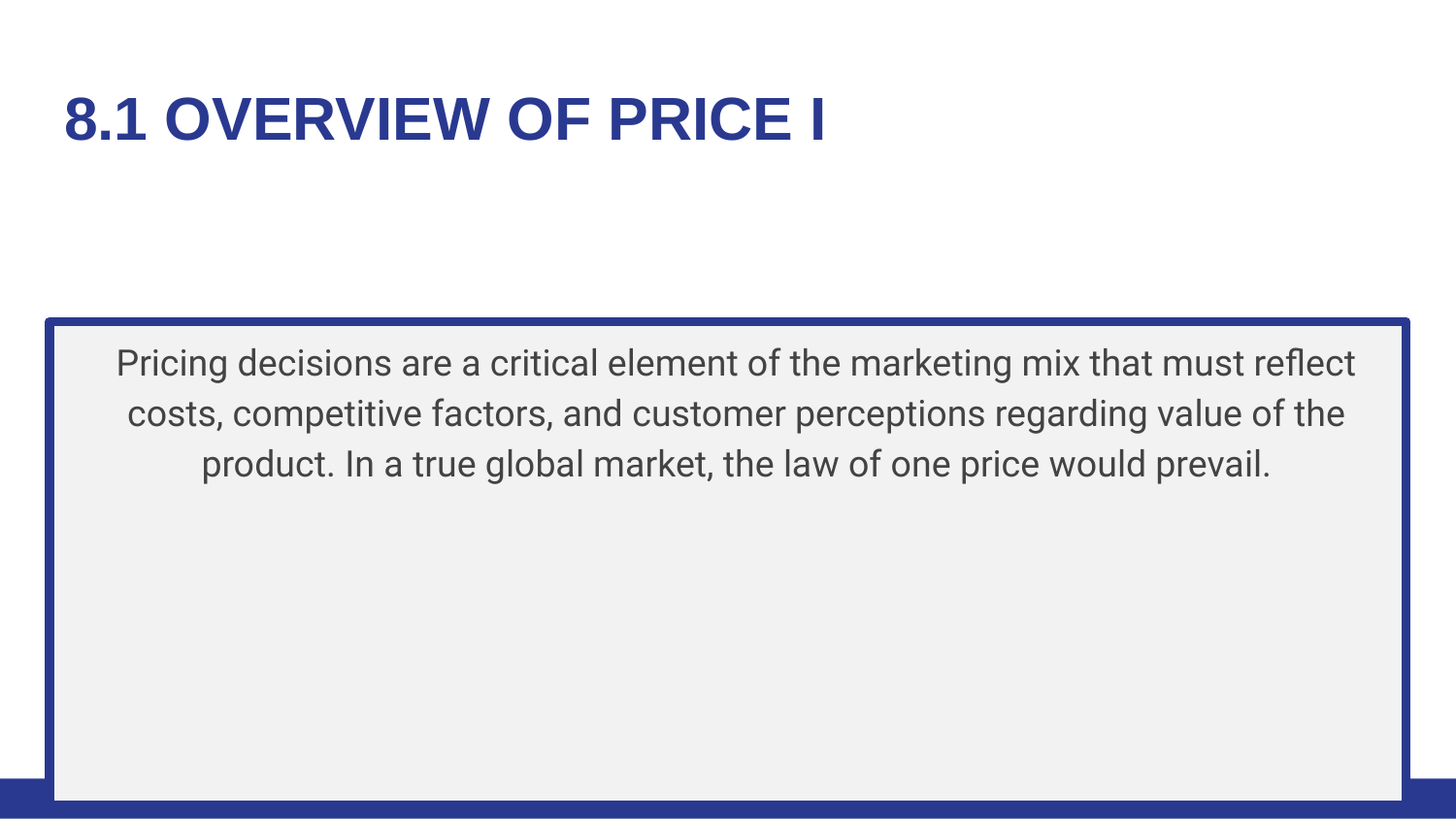

# 8.1 OVERVIEW OF PRICE I
Pricing decisions are a critical element of the marketing mix that must reflect costs, competitive factors, and customer perceptions regarding value of the product. In a true global market, the law of one price would prevail.